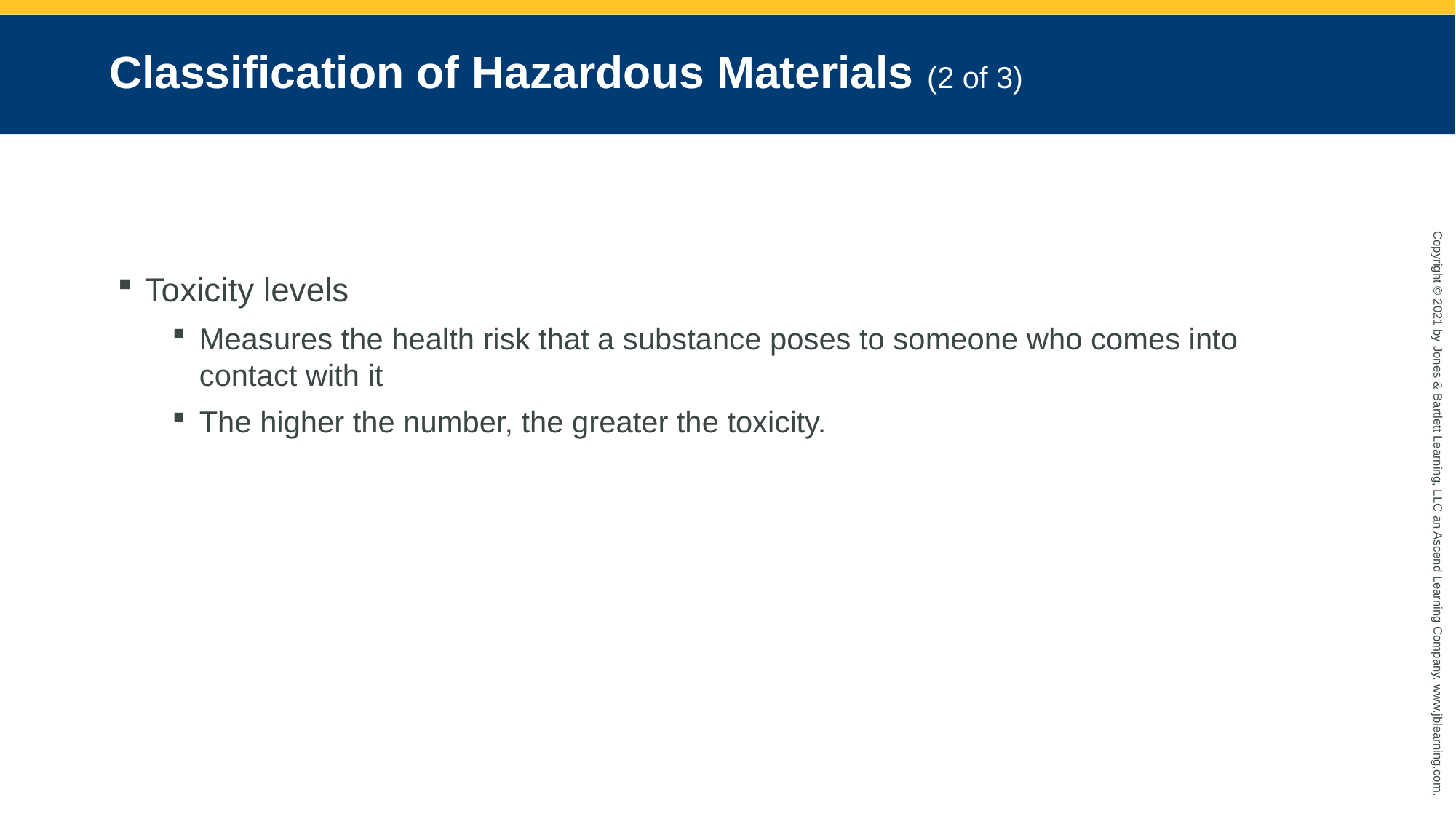

# Classification of Hazardous Materials (2 of 3)
Toxicity levels
Measures the health risk that a substance poses to someone who comes into contact with it
The higher the number, the greater the toxicity.